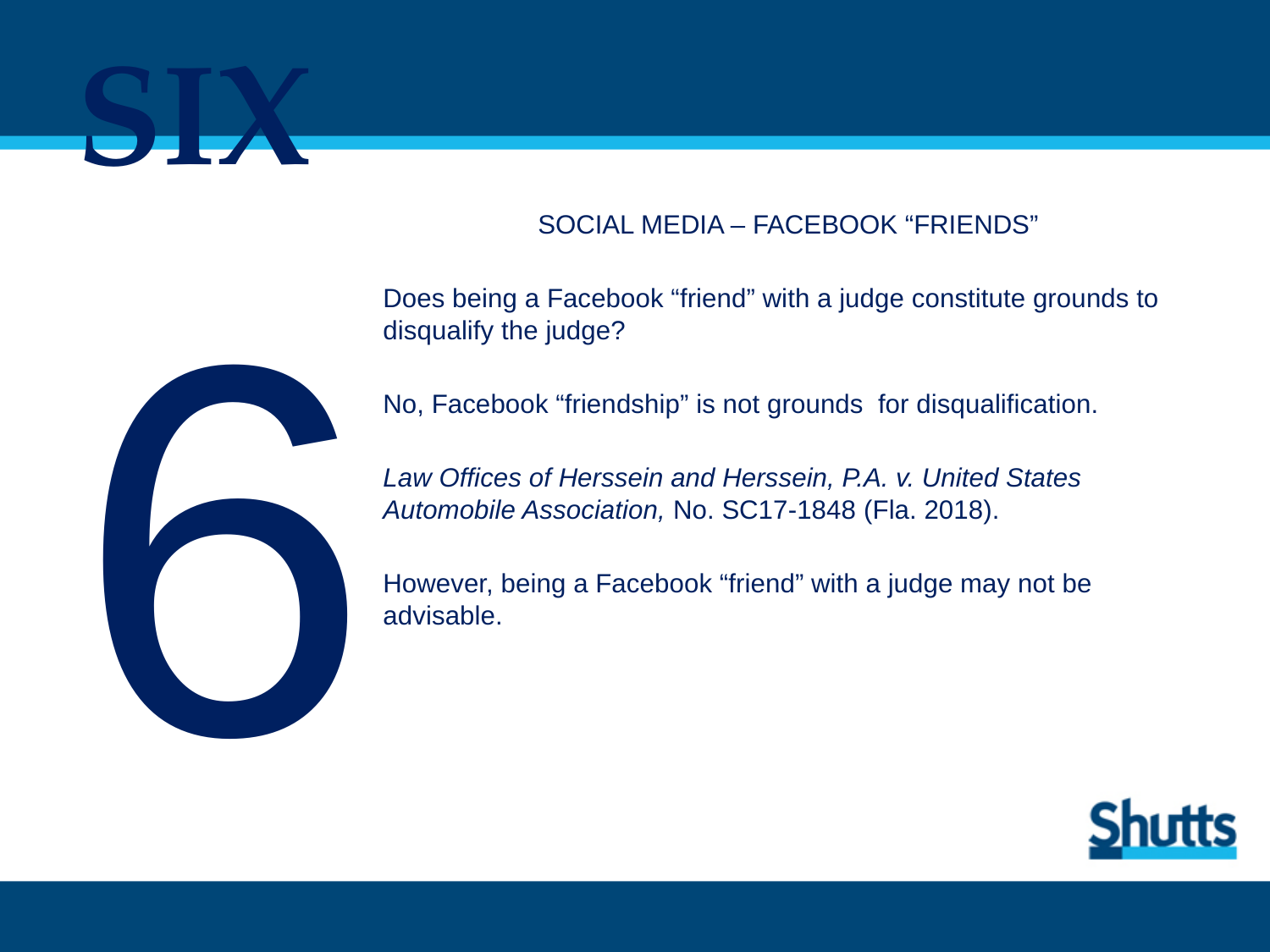

# SIX
6
SOCIAL MEDIA – FACEBOOK “FRIENDS”

Does being a Facebook “friend” with a judge constitute grounds to disqualify the judge?

No, Facebook “friendship” is not grounds  for disqualification.

Law Offices of Herssein and Herssein, P.A. v. United States Automobile Association, No. SC17-1848 (Fla. 2018).

However, being a Facebook “friend” with a judge may not be advisable.